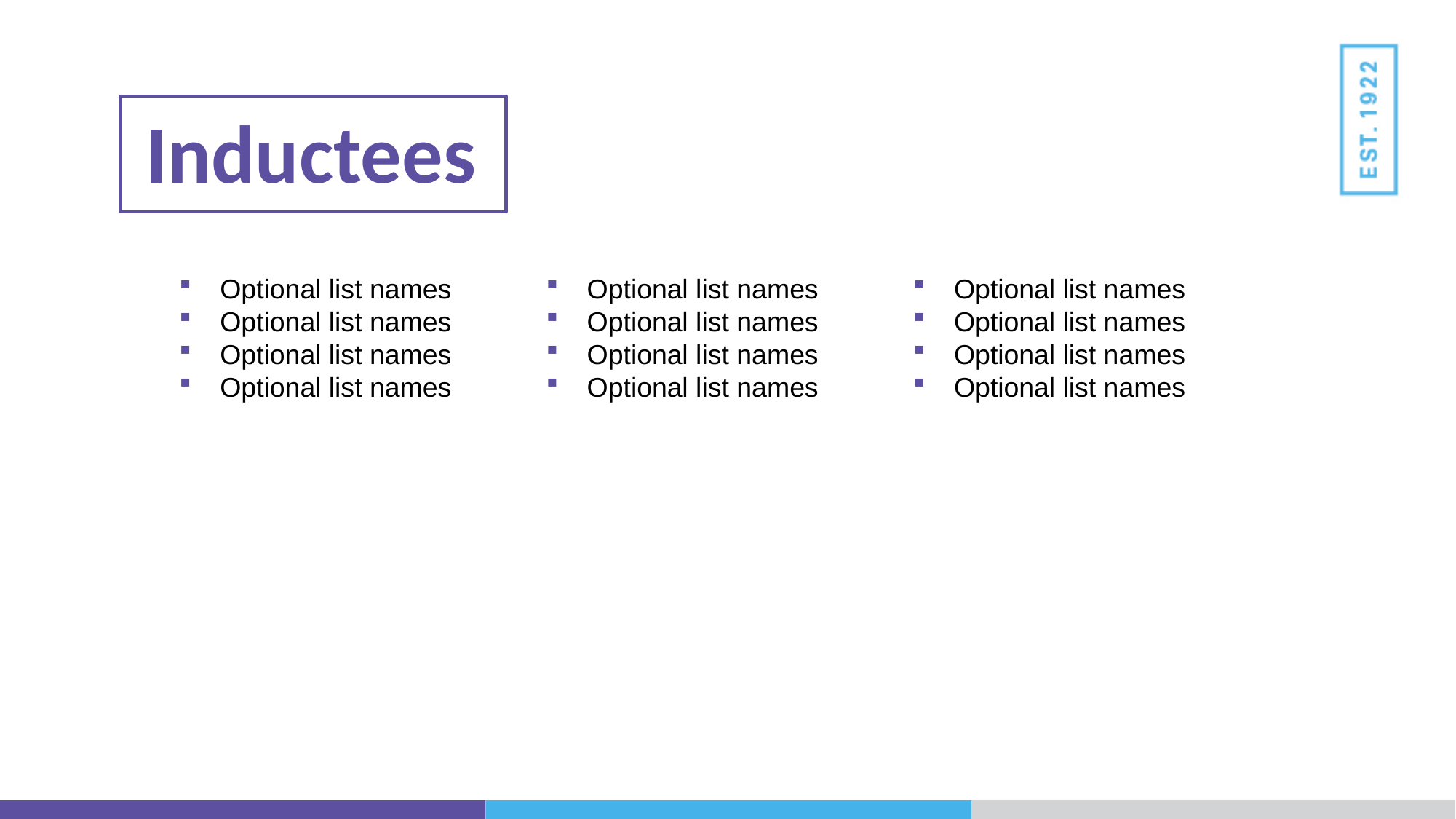

Inductees

Optional list names
Optional list names
Optional list names
Optional list names
Optional list names
Optional list names
Optional list names
Optional list names
Optional list names
Optional list names
Optional list names
Optional list names